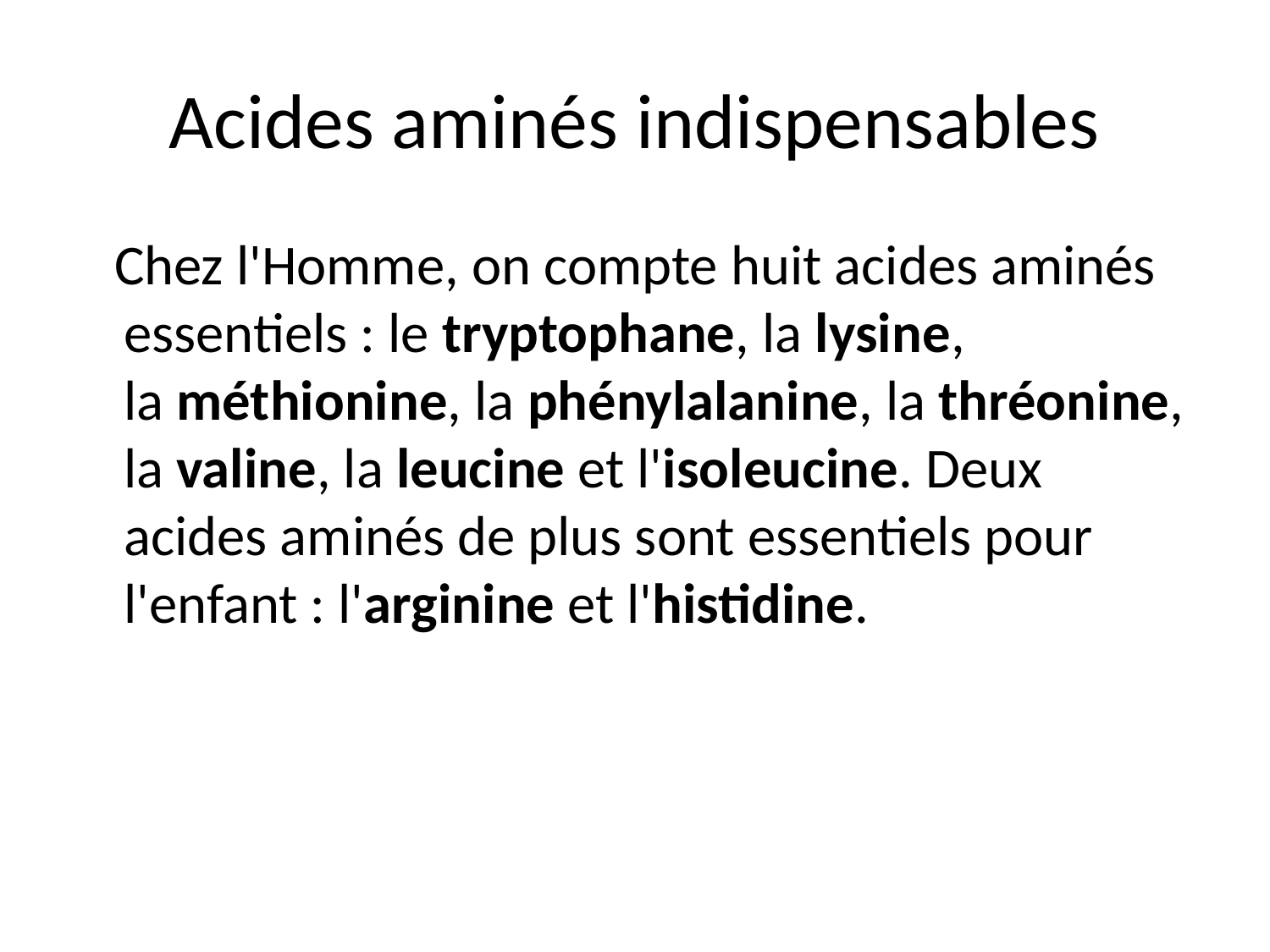

# Acides aminés indispensables
   Chez l'Homme, on compte huit acides aminés essentiels : le tryptophane, la lysine, la méthionine, la phénylalanine, la thréonine, la valine, la leucine et l'isoleucine. Deux acides aminés de plus sont essentiels pour l'enfant : l'arginine et l'histidine.